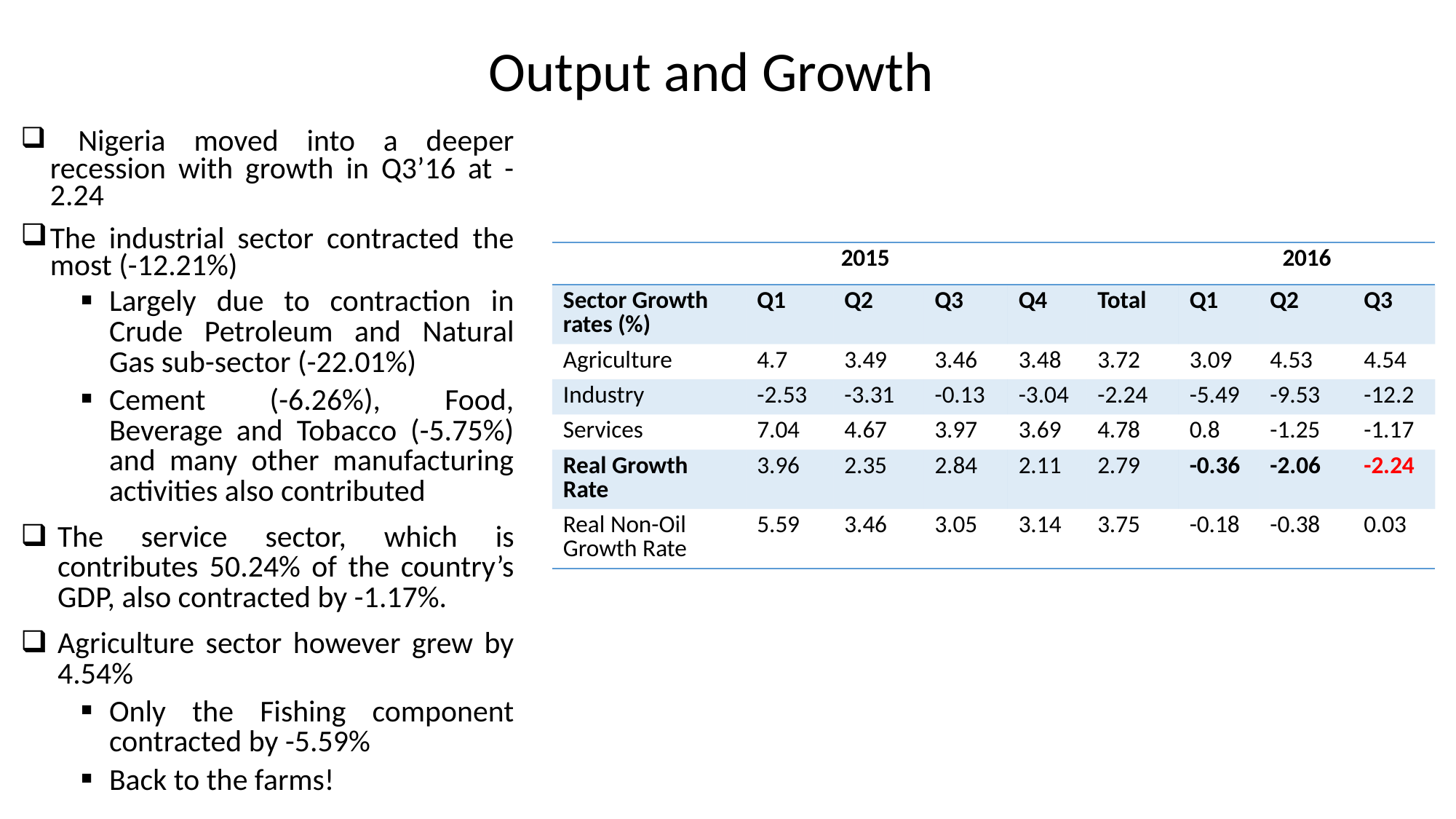

# Output and Growth
 Nigeria moved into a deeper recession with growth in Q3’16 at -2.24
The industrial sector contracted the most (-12.21%)
Largely due to contraction in Crude Petroleum and Natural Gas sub-sector (-22.01%)
Cement (-6.26%), Food, Beverage and Tobacco (-5.75%) and many other manufacturing activities also contributed
The service sector, which is contributes 50.24% of the country’s GDP, also contracted by -1.17%.
Agriculture sector however grew by 4.54%
Only the Fishing component contracted by -5.59%
Back to the farms!

| 2015 |  |  |  |  |  | 2016 |  |  |
| --- | --- | --- | --- | --- | --- | --- | --- | --- |
| Sector Growth rates (%) | Q1 | Q2 | Q3 | Q4 | Total | Q1 | Q2 | Q3 |
| Agriculture | 4.7 | 3.49 | 3.46 | 3.48 | 3.72 | 3.09 | 4.53 | 4.54 |
| Industry | -2.53 | -3.31 | -0.13 | -3.04 | -2.24 | -5.49 | -9.53 | -12.2 |
| Services | 7.04 | 4.67 | 3.97 | 3.69 | 4.78 | 0.8 | -1.25 | -1.17 |
| Real Growth Rate | 3.96 | 2.35 | 2.84 | 2.11 | 2.79 | -0.36 | -2.06 | -2.24 |
| Real Non-Oil Growth Rate | 5.59 | 3.46 | 3.05 | 3.14 | 3.75 | -0.18 | -0.38 | 0.03 |